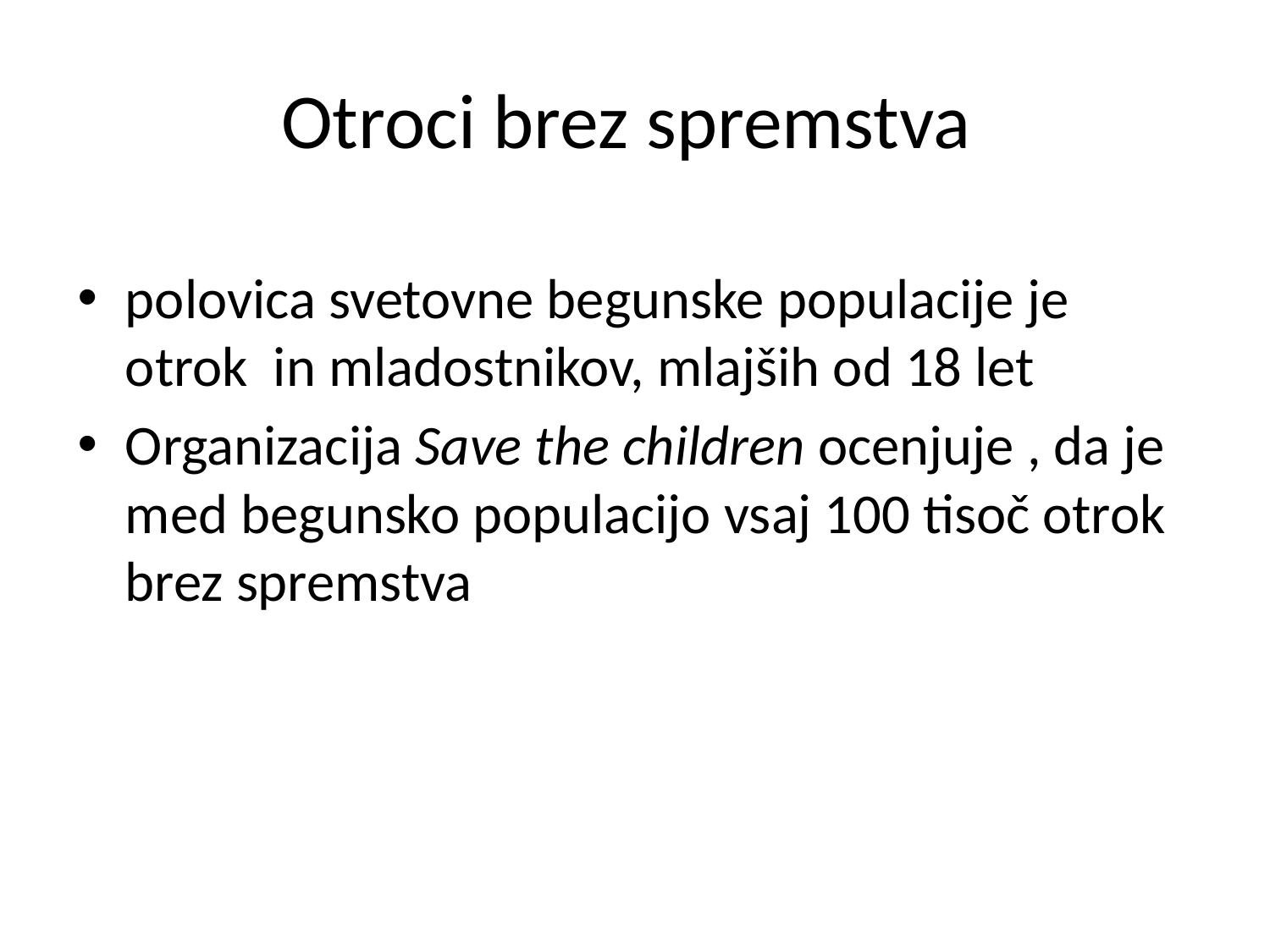

# Otroci brez spremstva
polovica svetovne begunske populacije je otrok  in mladostnikov, mlajših od 18 let
Organizacija Save the children ocenjuje , da je med begunsko populacijo vsaj 100 tisoč otrok brez spremstva